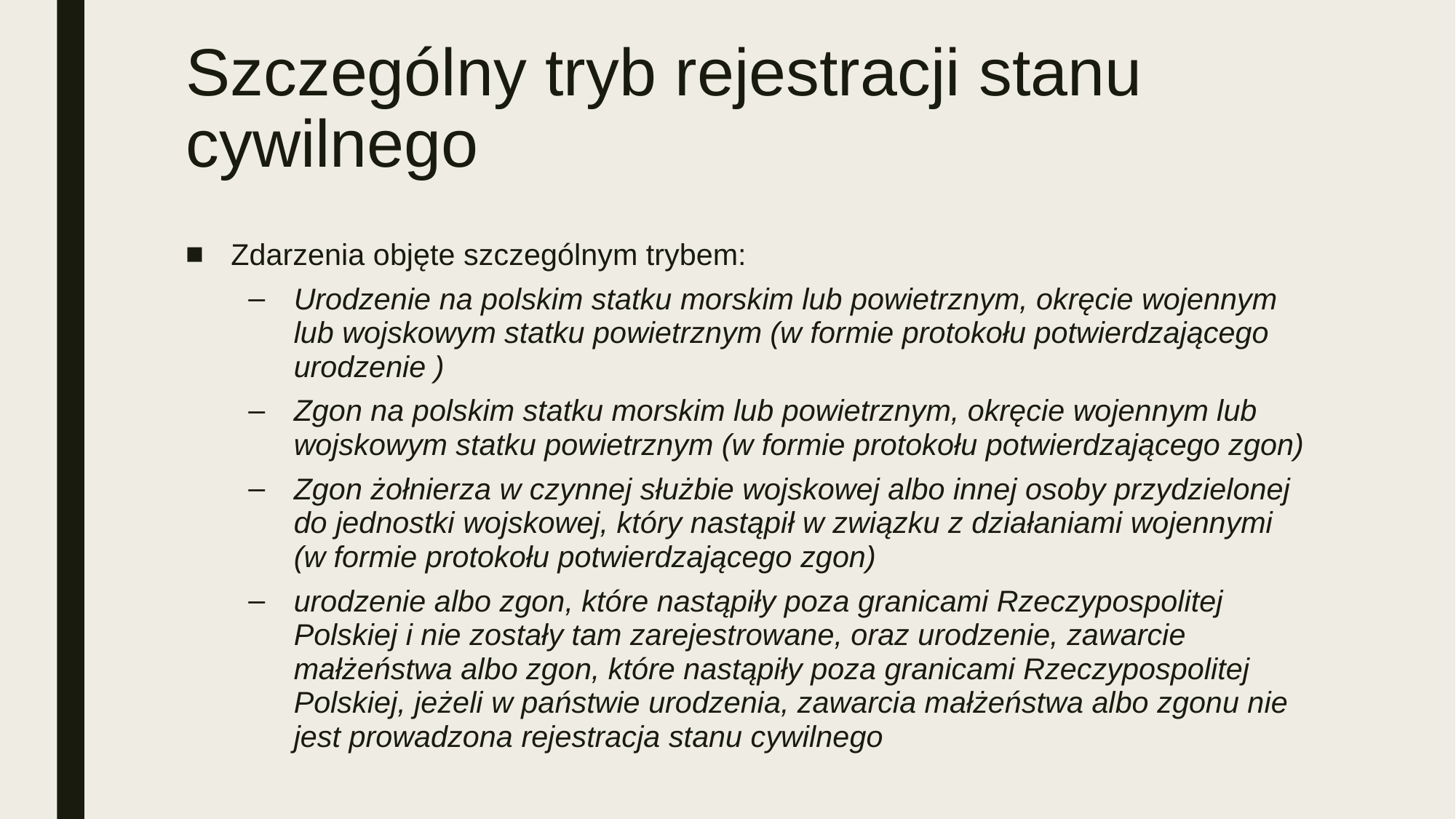

# Szczególny tryb rejestracji stanu cywilnego
Zdarzenia objęte szczególnym trybem:
Urodzenie na polskim statku morskim lub powietrznym, okręcie wojennym lub wojskowym statku powietrznym (w formie protokołu potwierdzającego urodzenie )
Zgon na polskim statku morskim lub powietrznym, okręcie wojennym lub wojskowym statku powietrznym (w formie protokołu potwierdzającego zgon)
Zgon żołnierza w czynnej służbie wojskowej albo innej osoby przydzielonej do jednostki wojskowej, który nastąpił w związku z działaniami wojennymi (w formie protokołu potwierdzającego zgon)
urodzenie albo zgon, które nastąpiły poza granicami Rzeczypospolitej Polskiej i nie zostały tam zarejestrowane, oraz urodzenie, zawarcie małżeństwa albo zgon, które nastąpiły poza granicami Rzeczypospolitej Polskiej, jeżeli w państwie urodzenia, zawarcia małżeństwa albo zgonu nie jest prowadzona rejestracja stanu cywilnego